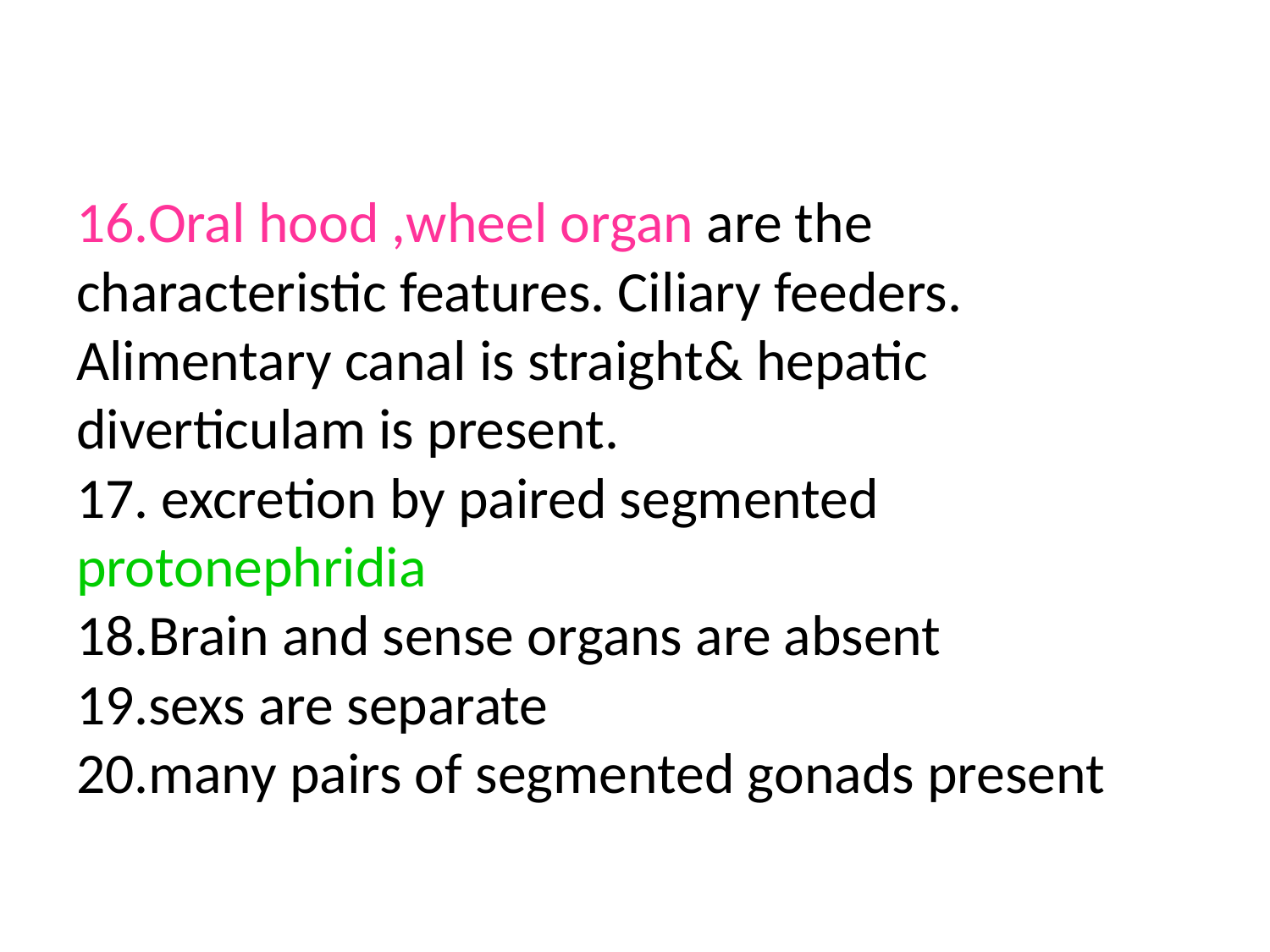

# 16.Oral hood ,wheel organ are the characteristic features. Ciliary feeders. Alimentary canal is straight& hepatic  diverticulam is present. 17. excretion by paired segmented protonephridia 18.Brain and sense organs are absent 19.sexs are separate 20.many pairs of segmented gonads present